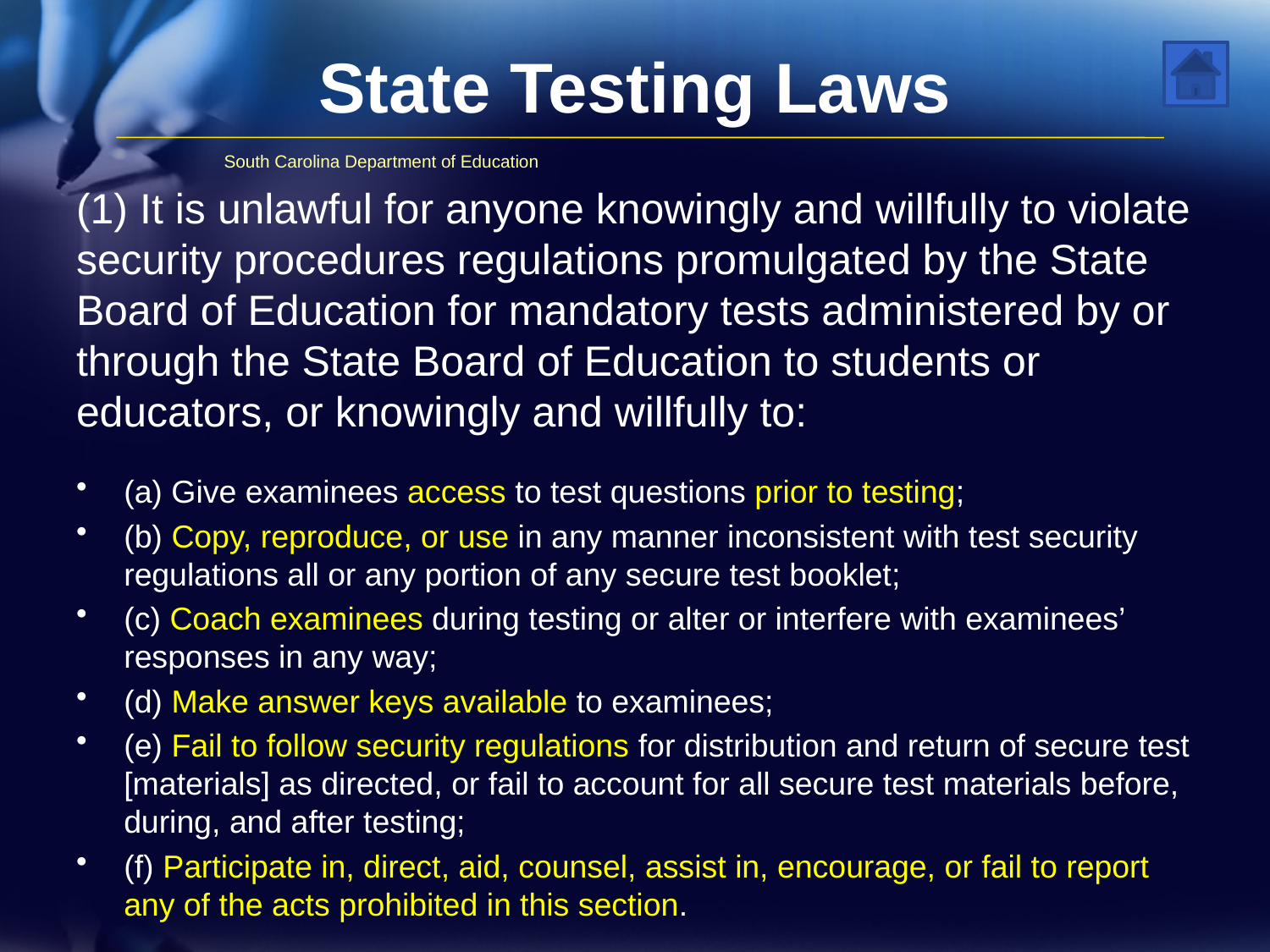

# State Testing Laws

South Carolina Department of Education
(1) It is unlawful for anyone knowingly and willfully to violate security procedures regulations promulgated by the State Board of Education for mandatory tests administered by or through the State Board of Education to students or educators, or knowingly and willfully to:

(a) Give examinees access to test questions prior to testing;
(b) Copy, reproduce, or use in any manner inconsistent with test security regulations all or any portion of any secure test booklet;
(c) Coach examinees during testing or alter or interfere with examinees’ responses in any way;
(d) Make answer keys available to examinees;
(e) Fail to follow security regulations for distribution and return of secure test [materials] as directed, or fail to account for all secure test materials before, during, and after testing;
(f) Participate in, direct, aid, counsel, assist in, encourage, or fail to report any of the acts prohibited in this section.